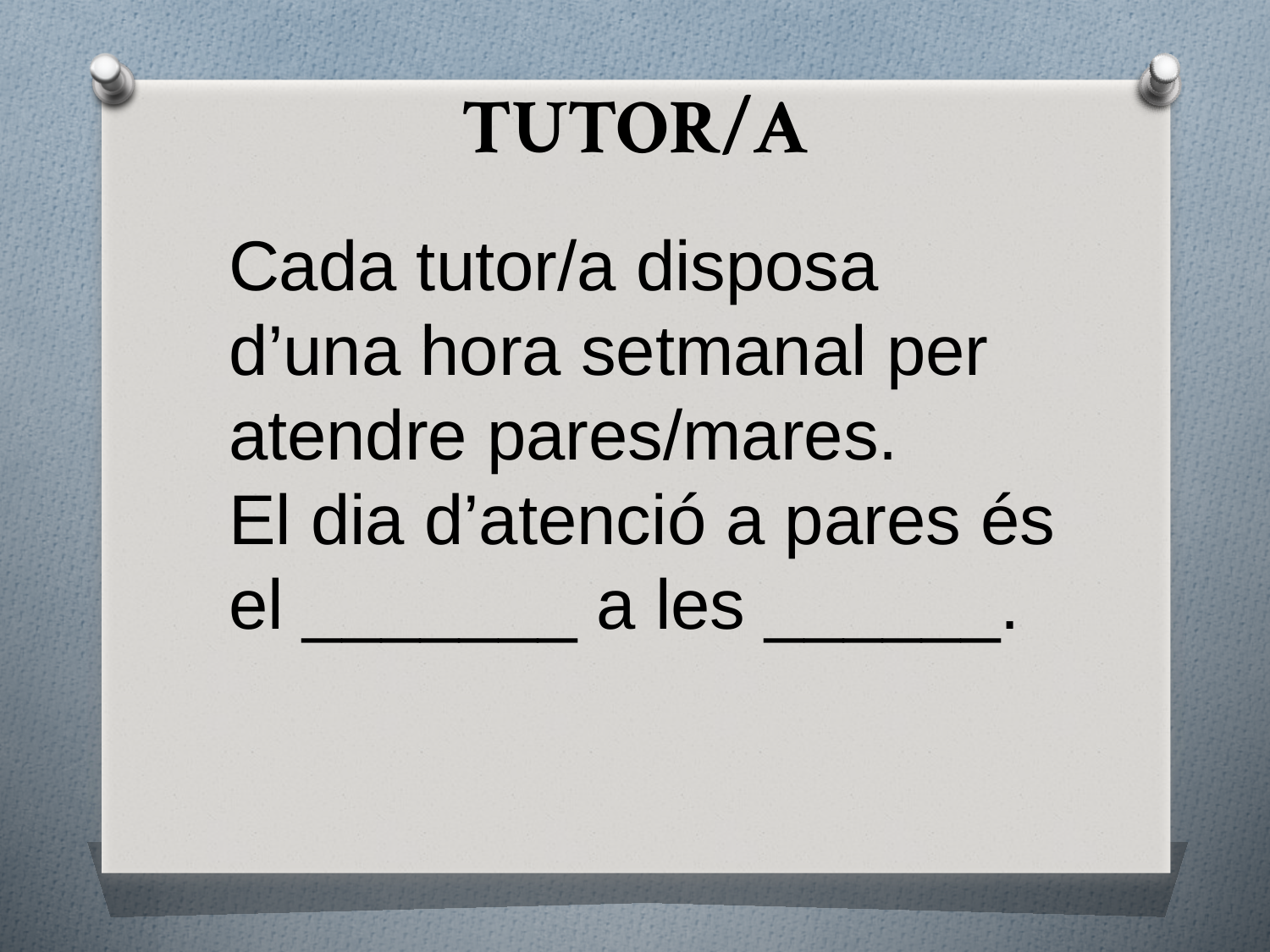

TUTOR/A
Cada tutor/a disposa d’una hora setmanal per atendre pares/mares.
El dia d’atenció a pares és el _______ a les ______.